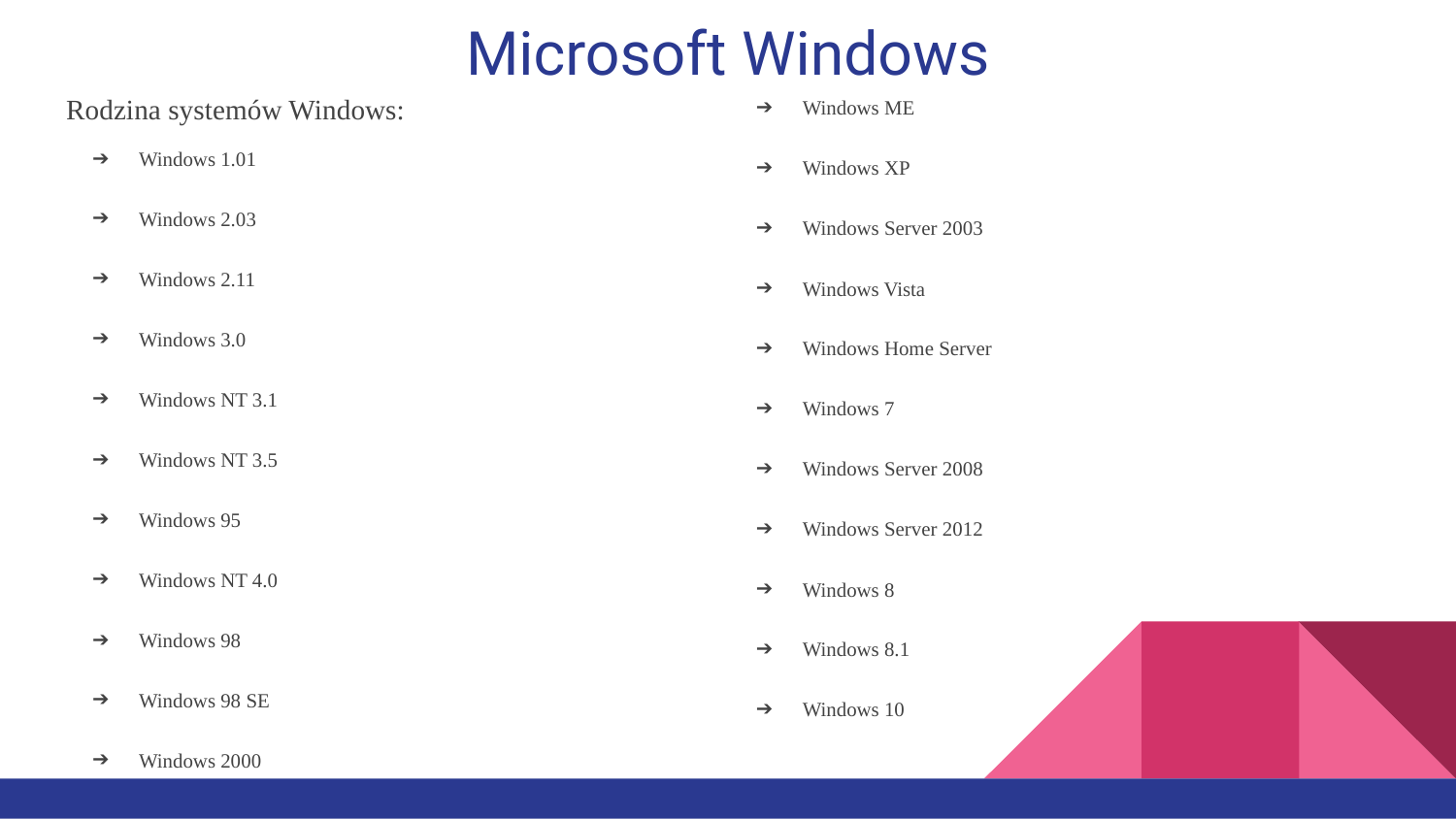

# Microsoft Windows
Rodzina systemów Windows:

Windows 1.01
Windows 2.03
Windows 2.11
Windows 3.0
Windows NT 3.1
Windows NT 3.5
Windows 95
Windows NT 4.0
Windows 98
Windows 98 SE
Windows 2000
Windows ME
Windows XP
Windows Server 2003
Windows Vista
Windows Home Server
Windows 7
Windows Server 2008
Windows Server 2012
Windows 8
Windows 8.1
Windows 10